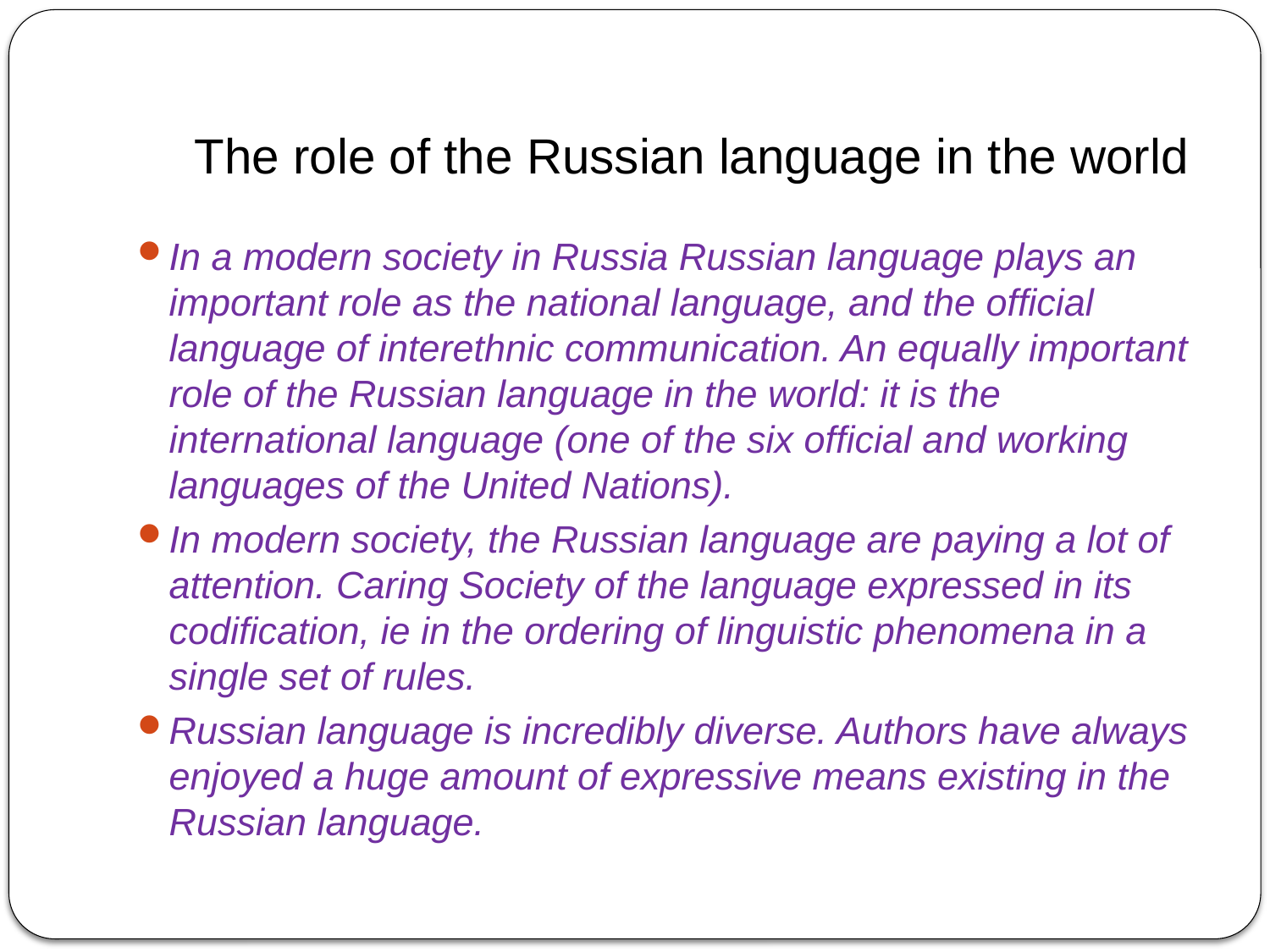

# The role of the Russian language in the world
In a modern society in Russia Russian language plays an important role as the national language, and the official language of interethnic communication. An equally important role of the Russian language in the world: it is the international language (one of the six official and working languages ​​of the United Nations).
In modern society, the Russian language are paying a lot of attention. Caring Society of the language expressed in its codification, ie in the ordering of linguistic phenomena in a single set of rules.
Russian language is incredibly diverse. Authors have always enjoyed a huge amount of expressive means existing in the Russian language.